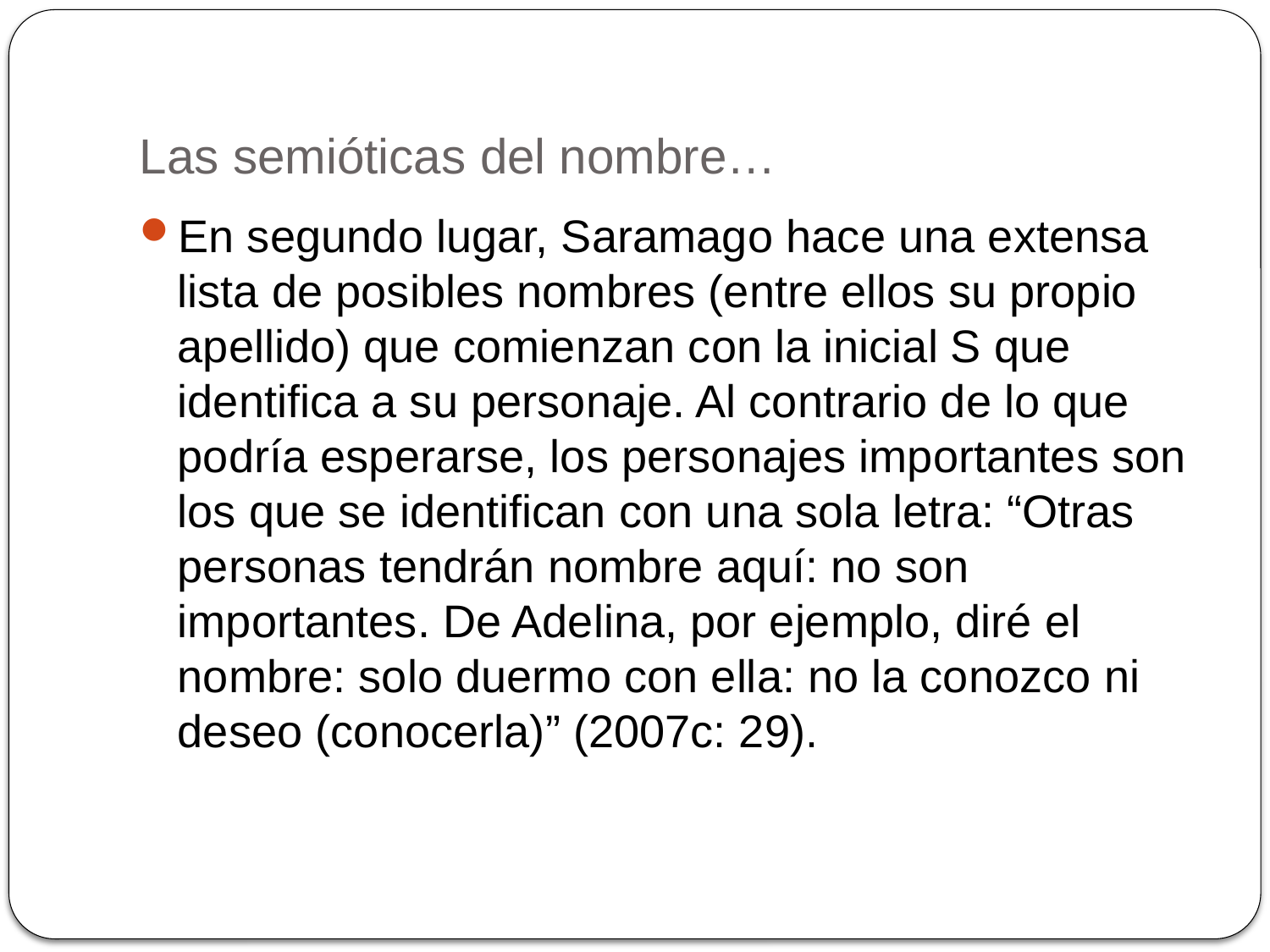

# Las semióticas del nombre…
En segundo lugar, Saramago hace una extensa lista de posibles nombres (entre ellos su propio apellido) que comienzan con la inicial S que identifica a su personaje. Al contrario de lo que podría esperarse, los personajes importantes son los que se identifican con una sola letra: “Otras personas tendrán nombre aquí: no son importantes. De Adelina, por ejemplo, diré el nombre: solo duermo con ella: no la conozco ni deseo (conocerla)” (2007c: 29).